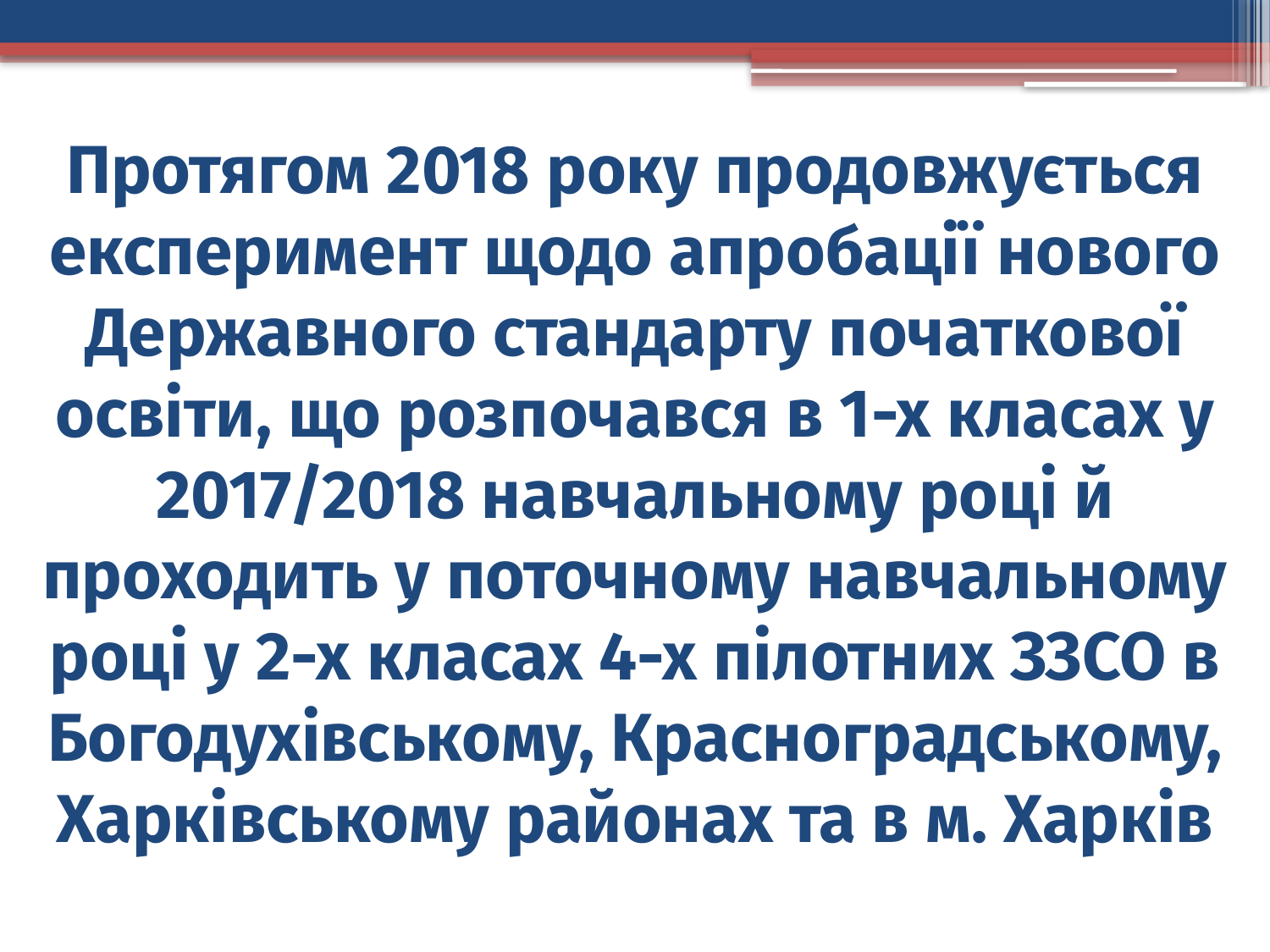

# Протягом 2018 року продовжується експеримент щодо апробації нового Державного стандарту початкової освіти, що розпочався в 1-х класах у 2017/2018 навчальному році й проходить у поточному навчальному році у 2-х класах 4-х пілотних ЗЗСО в Богодухівському, Красноградському, Харківському районах та в м. Харків